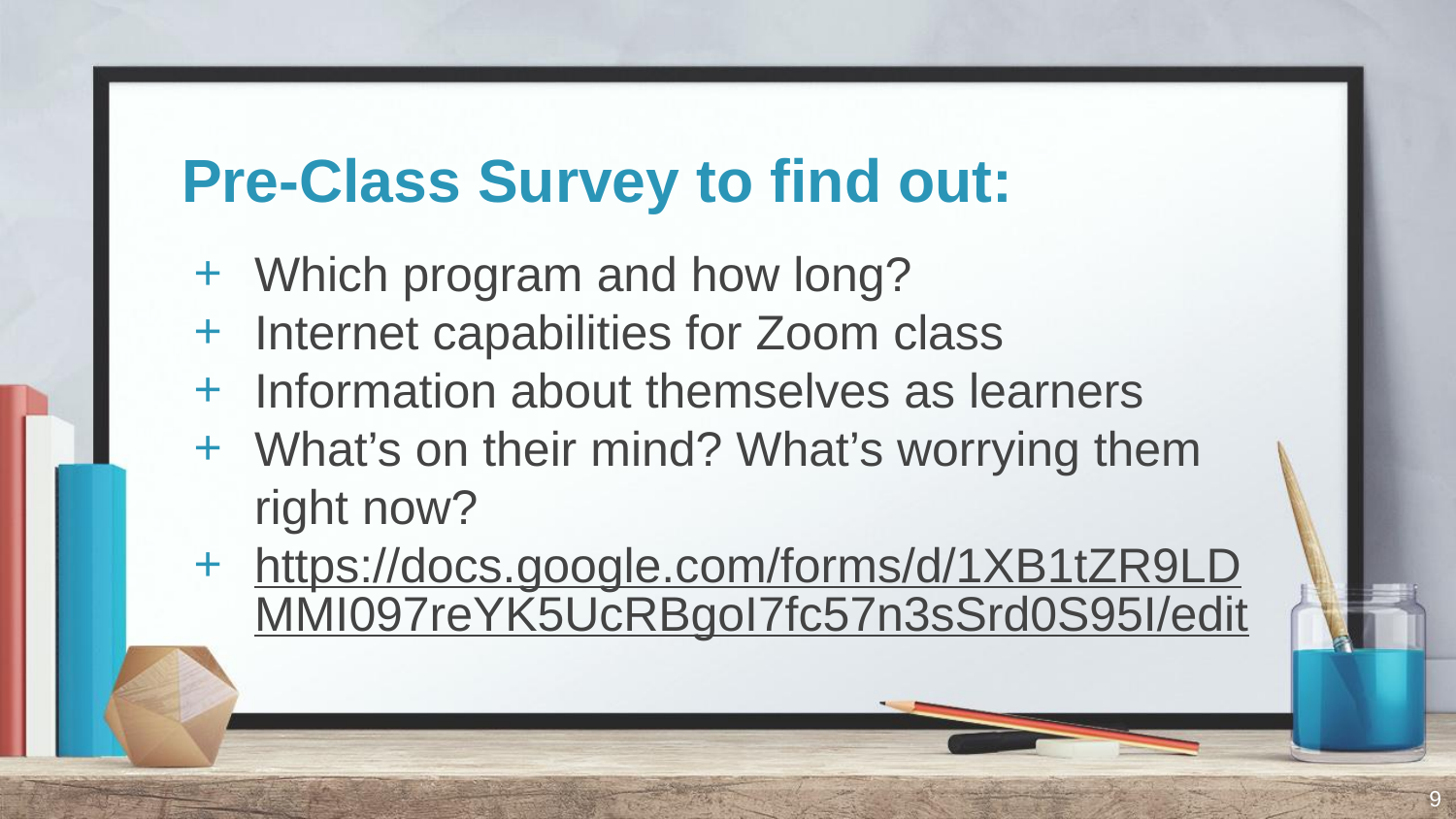

# Pre-Class Survey to find out:
Which program and how long?
Internet capabilities for Zoom class
Information about themselves as learners
What’s on their mind? What’s worrying them right now?
https://docs.google.com/forms/d/1XB1tZR9LDMMI097reYK5UcRBgoI7fc57n3sSrd0S95I/edit
9